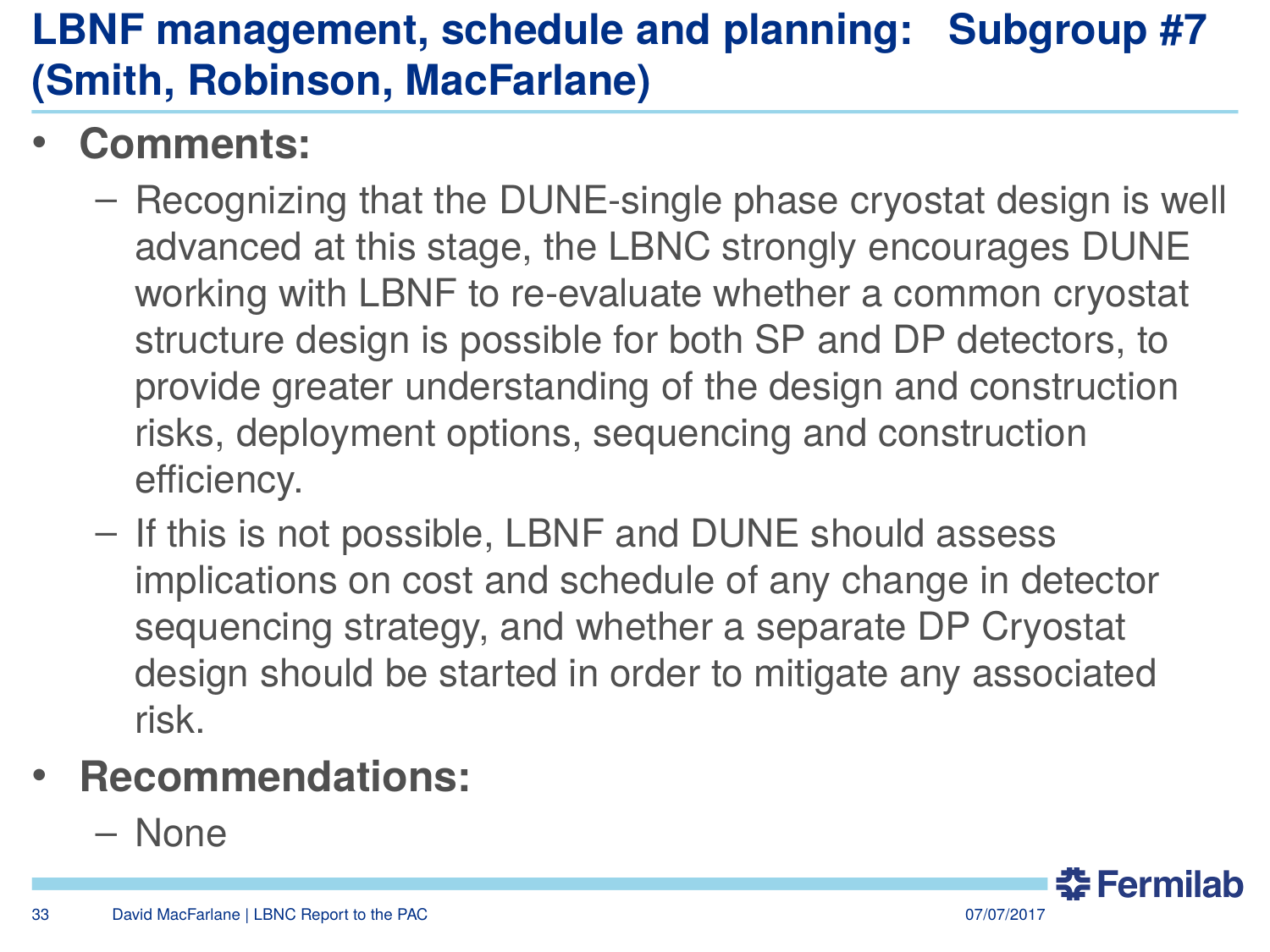

# LBNF management, schedule and planning:   Subgroup #7 (Smith, Robinson, MacFarlane)
Comments:
Recognizing that the DUNE-single phase cryostat design is well advanced at this stage, the LBNC strongly encourages DUNE working with LBNF to re-evaluate whether a common cryostat structure design is possible for both SP and DP detectors, to provide greater understanding of the design and construction risks, deployment options, sequencing and construction efficiency.
If this is not possible, LBNF and DUNE should assess implications on cost and schedule of any change in detector sequencing strategy, and whether a separate DP Cryostat design should be started in order to mitigate any associated risk.
Recommendations:
None

33
David MacFarlane | LBNC Report to the PAC
07/07/2017